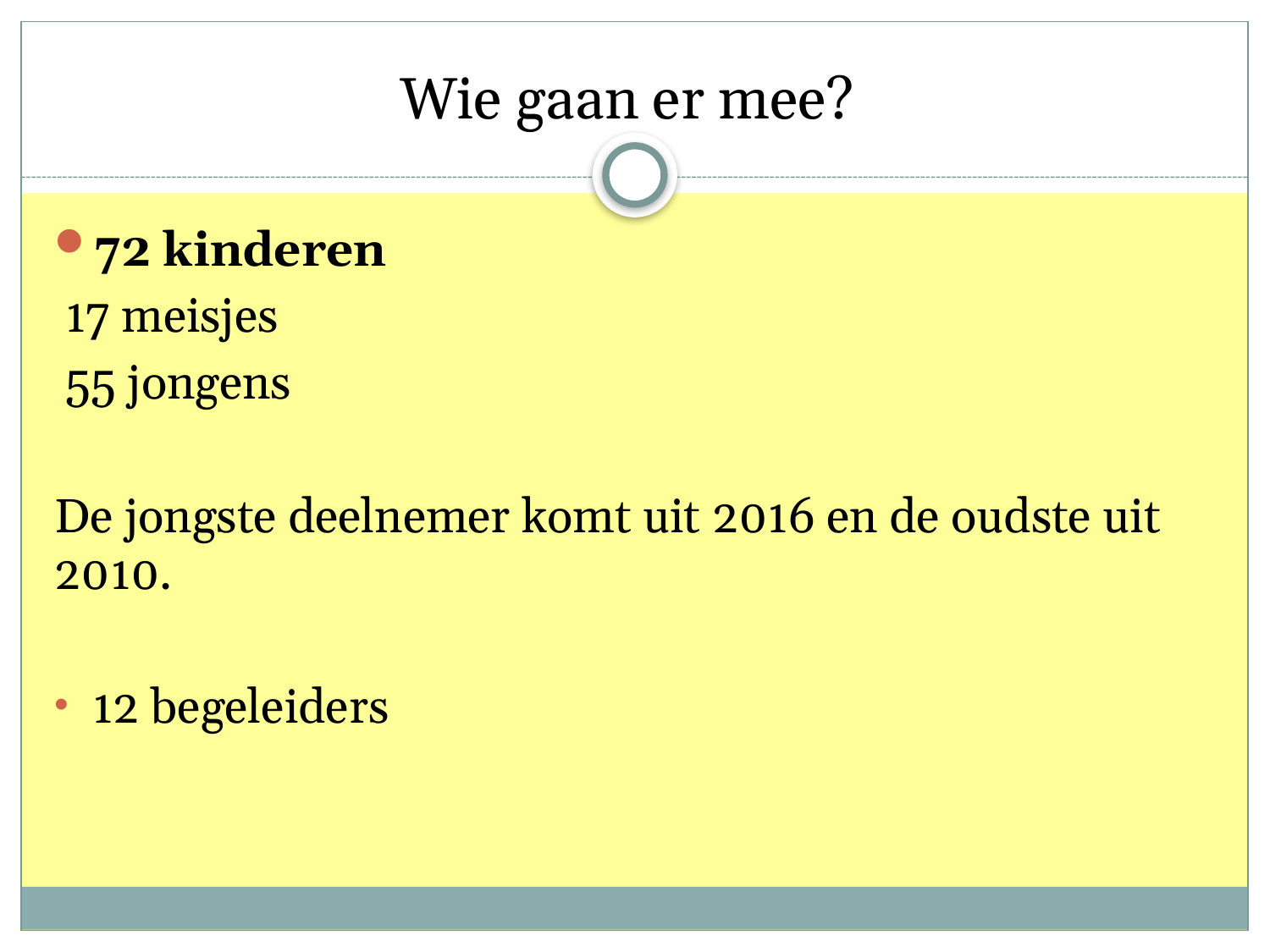

# Wie gaan er mee?
72 kinderen
 17 meisjes
 55 jongens

De jongste deelnemer komt uit 2016 en de oudste uit 2010.

12 begeleiders